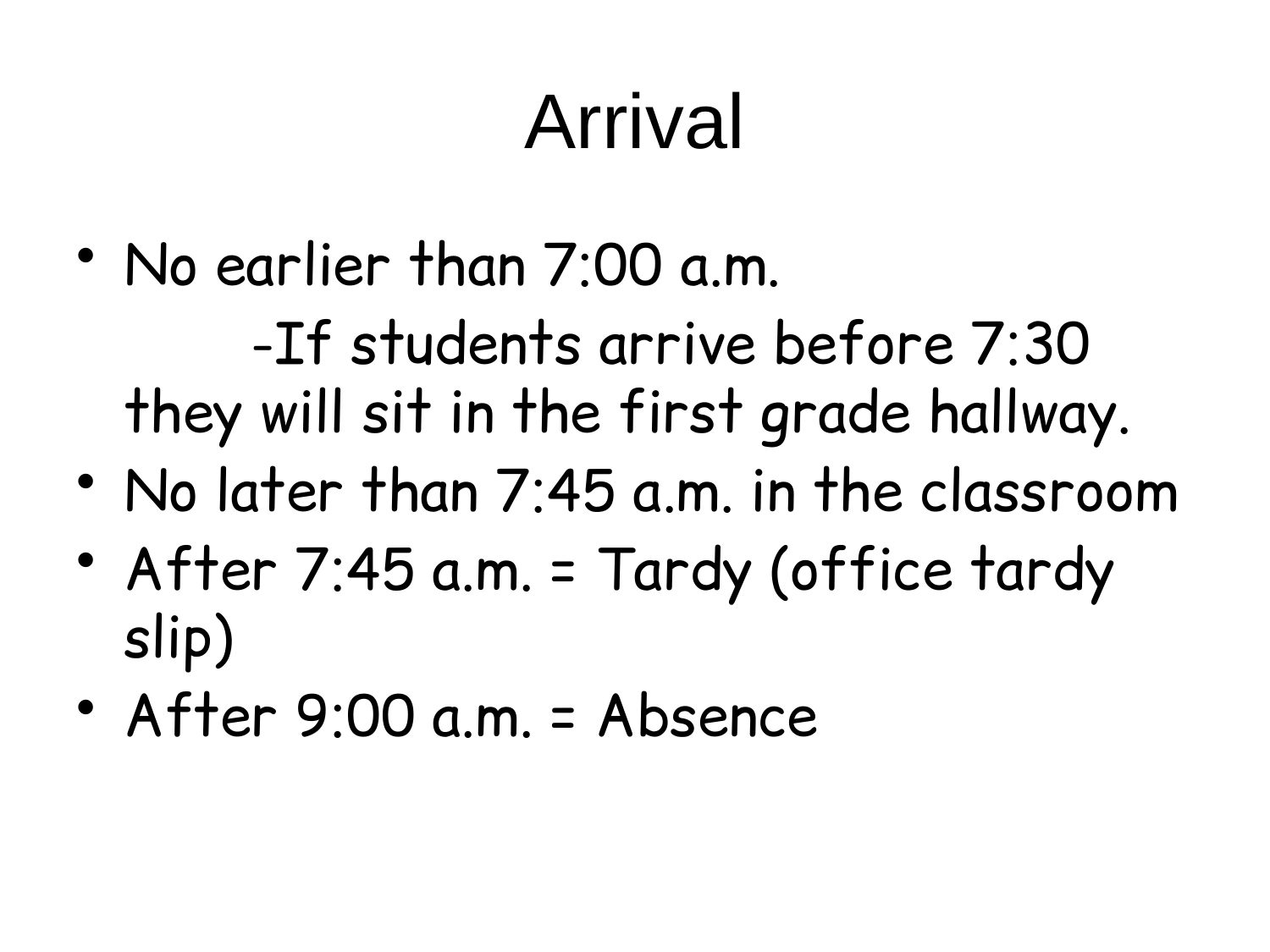

# Arrival
No earlier than 7:00 a.m.
		-If students arrive before 7:30 they will sit in the first grade hallway.
No later than 7:45 a.m. in the classroom
After 7:45 a.m. = Tardy (office tardy slip)
After 9:00 a.m. = Absence